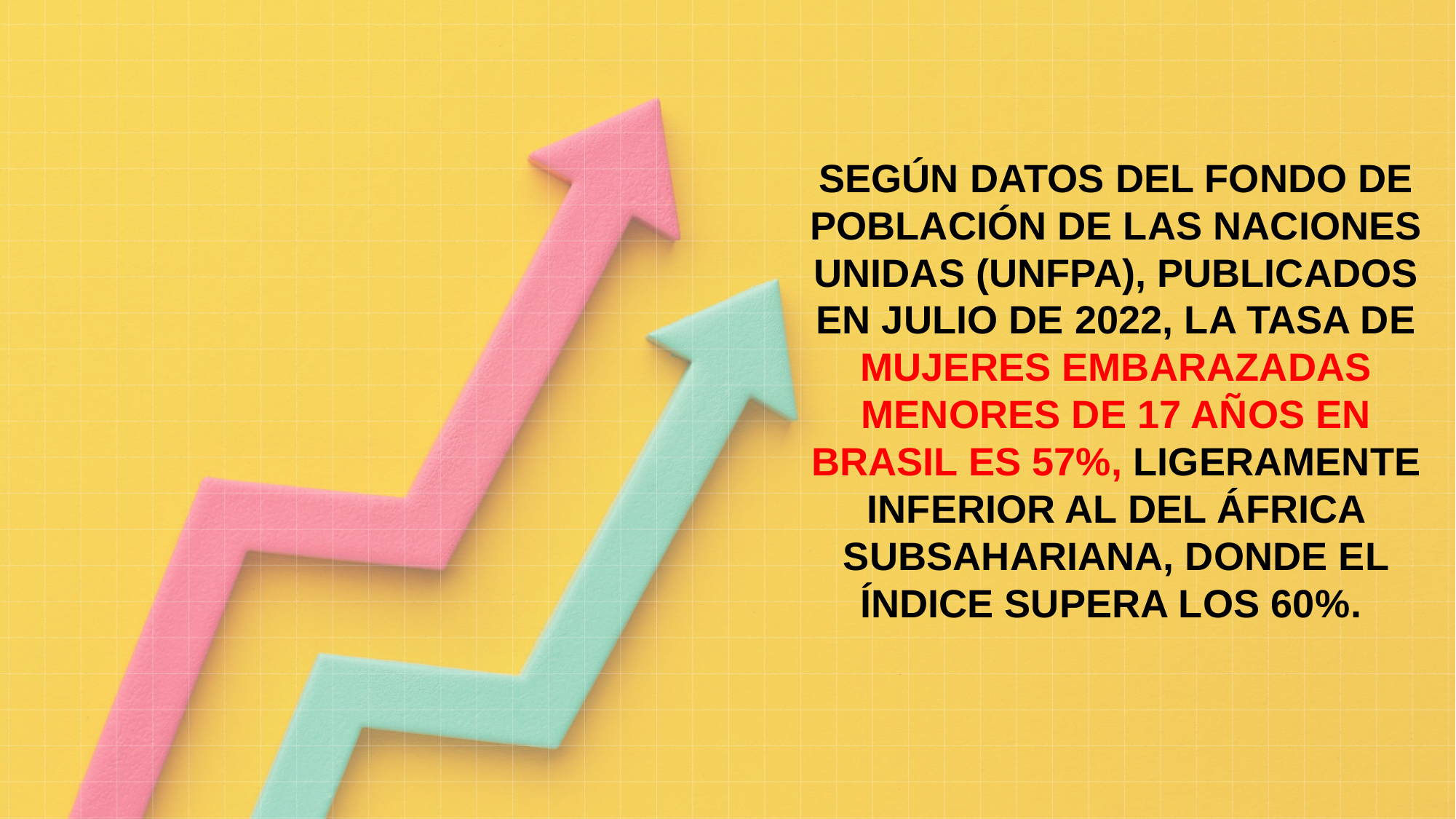

Según datos del Fondo de Población de las Naciones Unidas (UNFPA), publicados en julio de 2022, la tasa de mujeres embarazadas menores de 17 años en Brasil es 57%, ligeramente inferior al del África subsahariana, donde el índice supera los 60%.